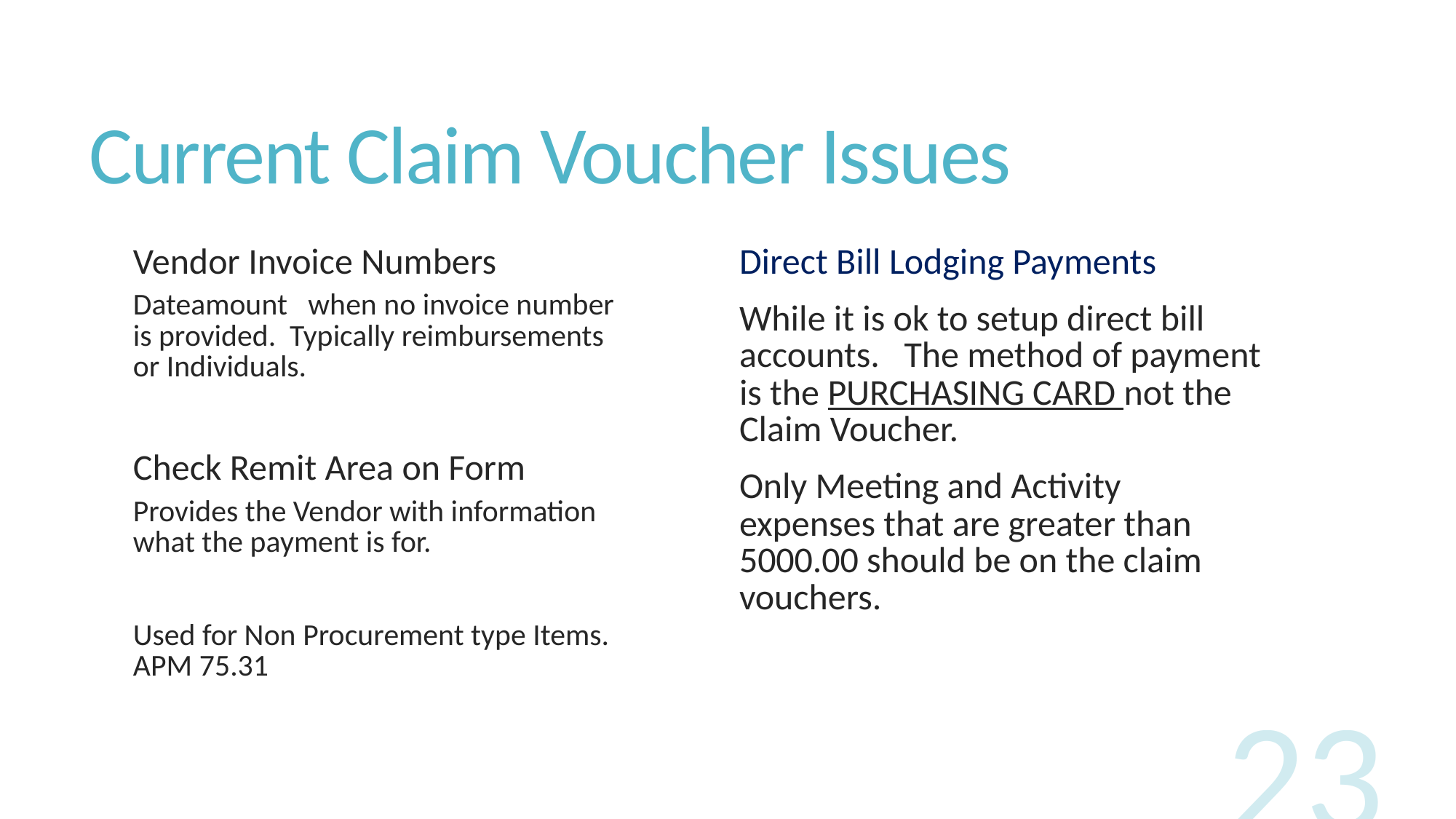

# Current Claim Voucher Issues
Vendor Invoice Numbers
Dateamount   when no invoice number is provided.  Typically reimbursements or Individuals.

Check Remit Area on Form
Provides the Vendor with information what the payment is for.

Used for Non Procurement type Items.  APM 75.31

Direct Bill Lodging Payments
While it is ok to setup direct bill accounts.   The method of payment is the PURCHASING CARD not the Claim Voucher.
Only Meeting and Activity expenses that are greater than 5000.00 should be on the claim vouchers.
23